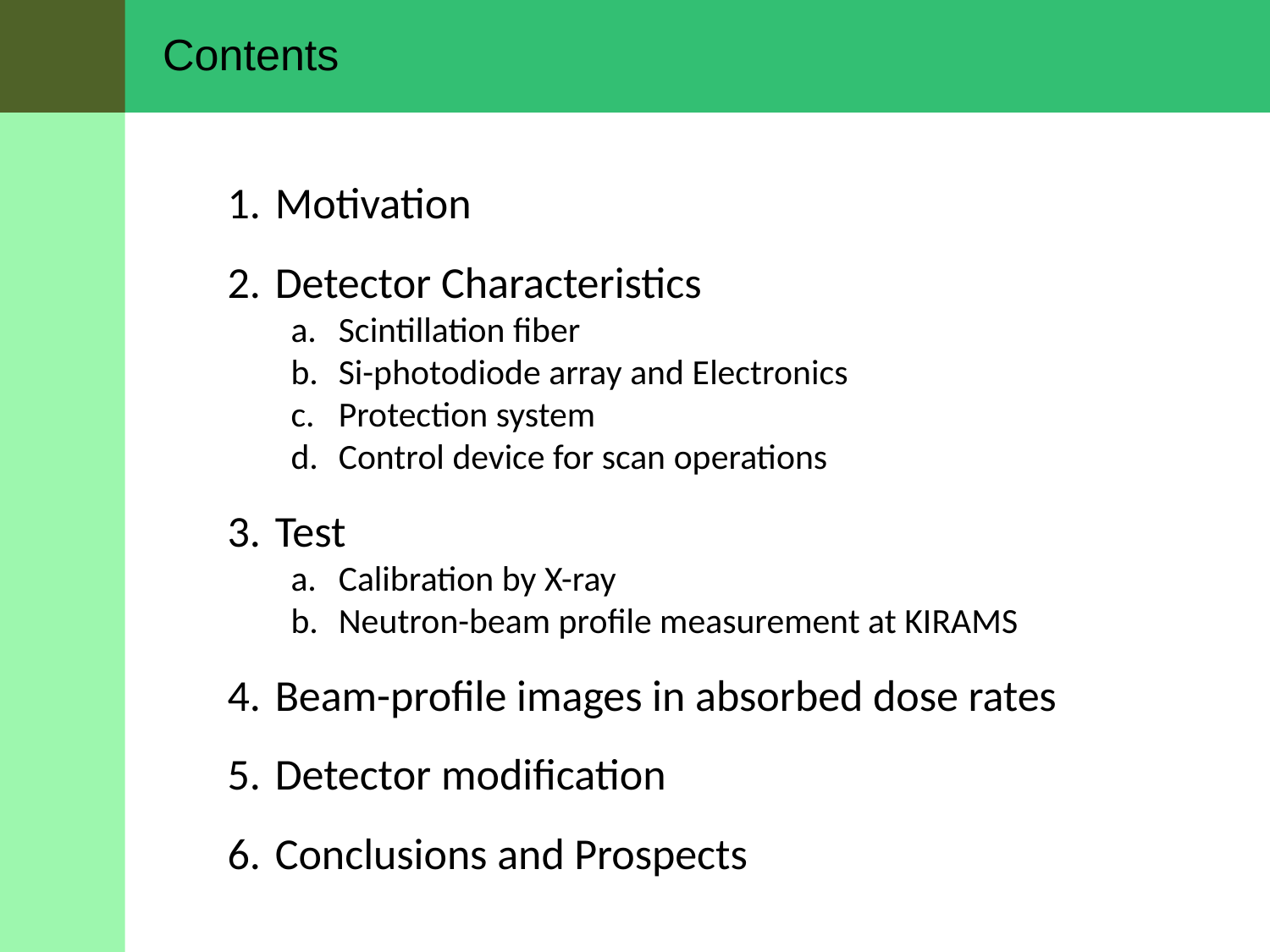

Contents
Motivation
Detector Characteristics
Scintillation fiber
Si-photodiode array and Electronics
Protection system
Control device for scan operations
Test
Calibration by X-ray
Neutron-beam profile measurement at KIRAMS
Beam-profile images in absorbed dose rates
Detector modification
Conclusions and Prospects